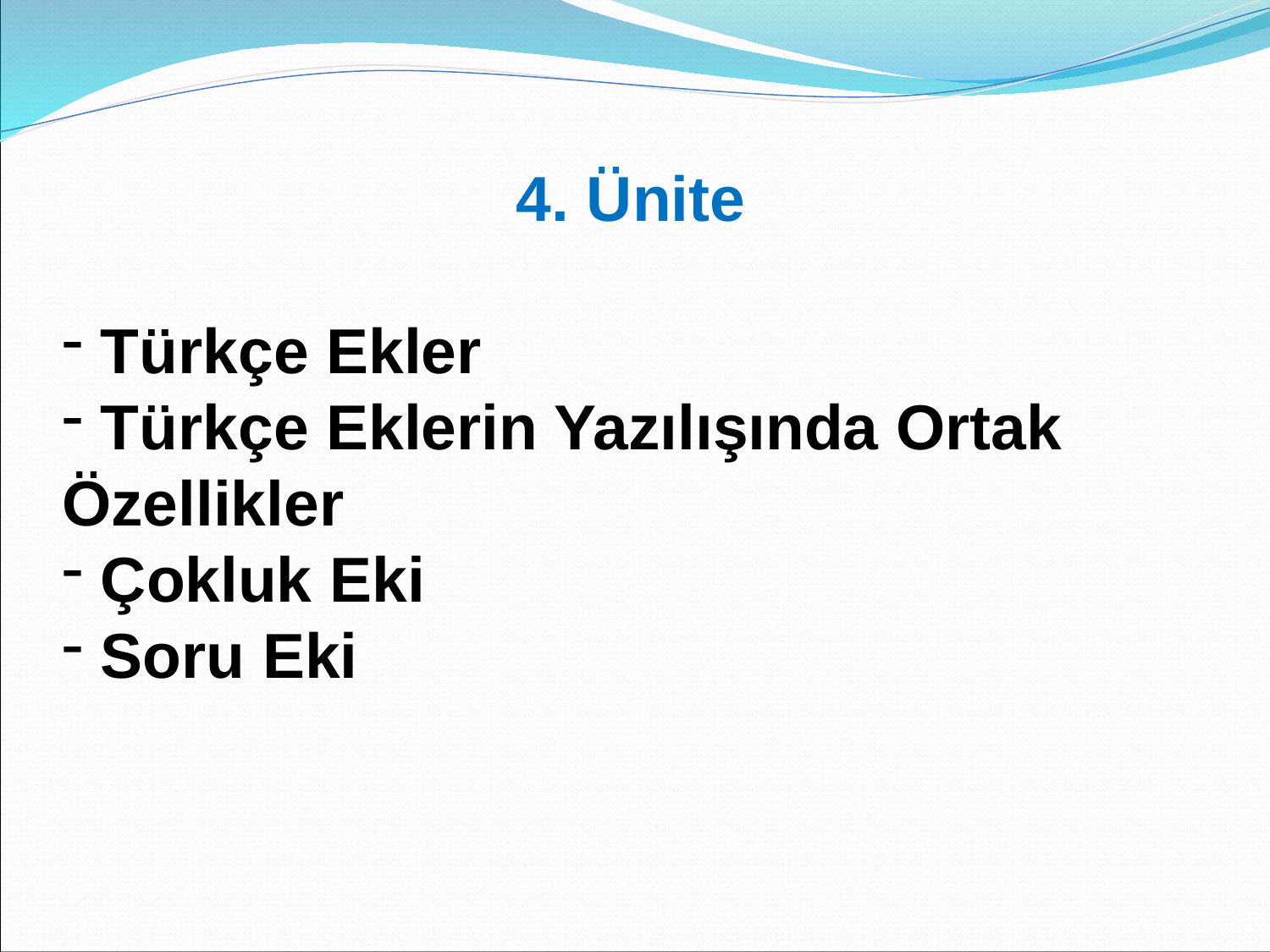

4. Ünite

 Türkçe Ekler
 Türkçe Eklerin Yazılışında Ortak Özellikler
 Çokluk Eki
 Soru Eki